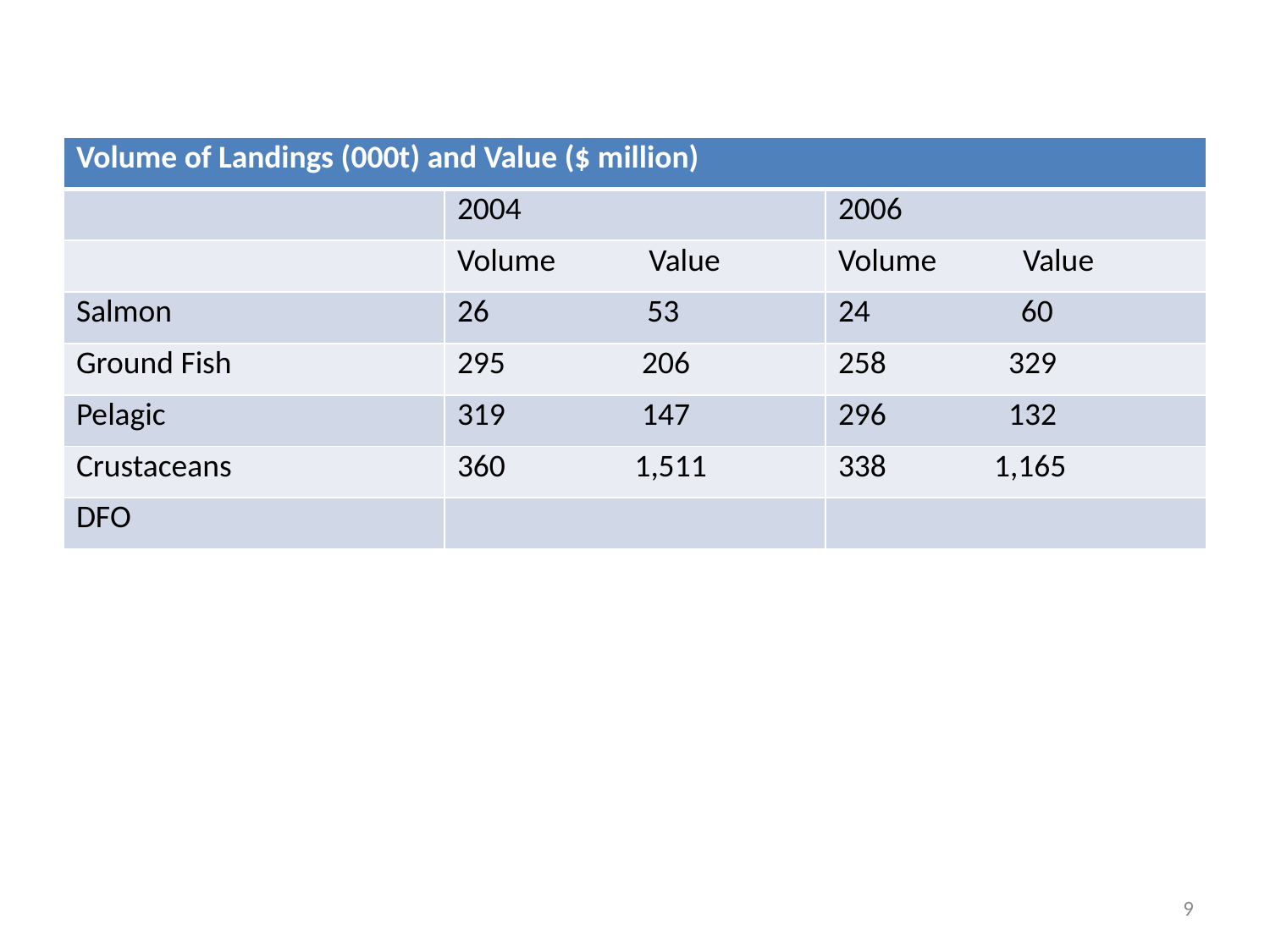

#
| Volume of Landings (000t) and Value ($ million) |  |  |
| --- | --- | --- |
|  | 2004 | 2006 |
|  | Volume Value | Volume Value |
| Salmon | 26 53 | 24 60 |
| Ground Fish | 295 206 | 258 329 |
| Pelagic | 319 147 | 296 132 |
| Crustaceans | 360 1,511 | 338 1,165 |
| DFO |  |  |
9